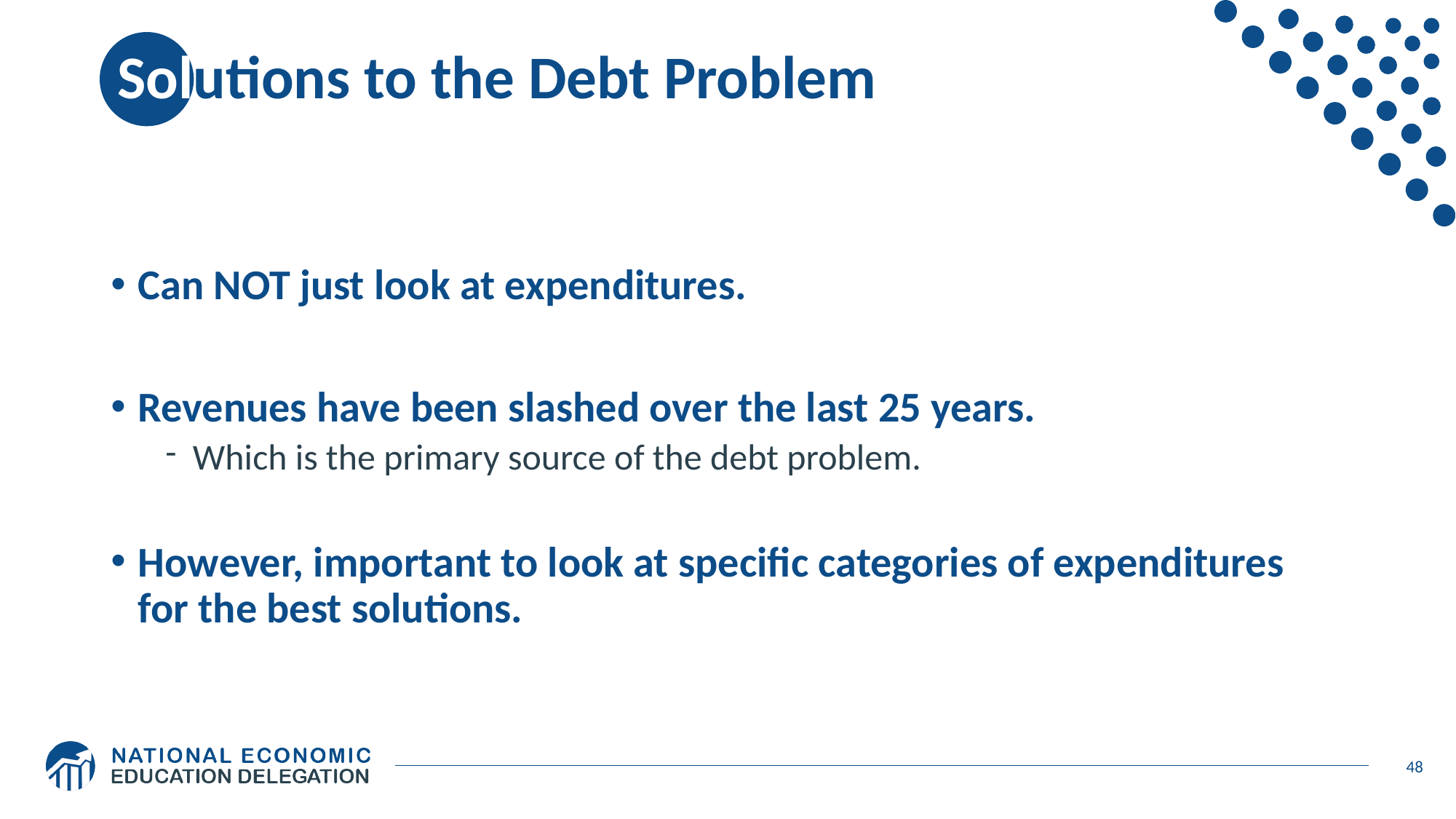

# Solutions to the Debt Problem
Can NOT just look at expenditures.

Revenues have been slashed over the last 25 years.
Which is the primary source of the debt problem.

However, important to look at specific categories of expenditures for the best solutions.
48